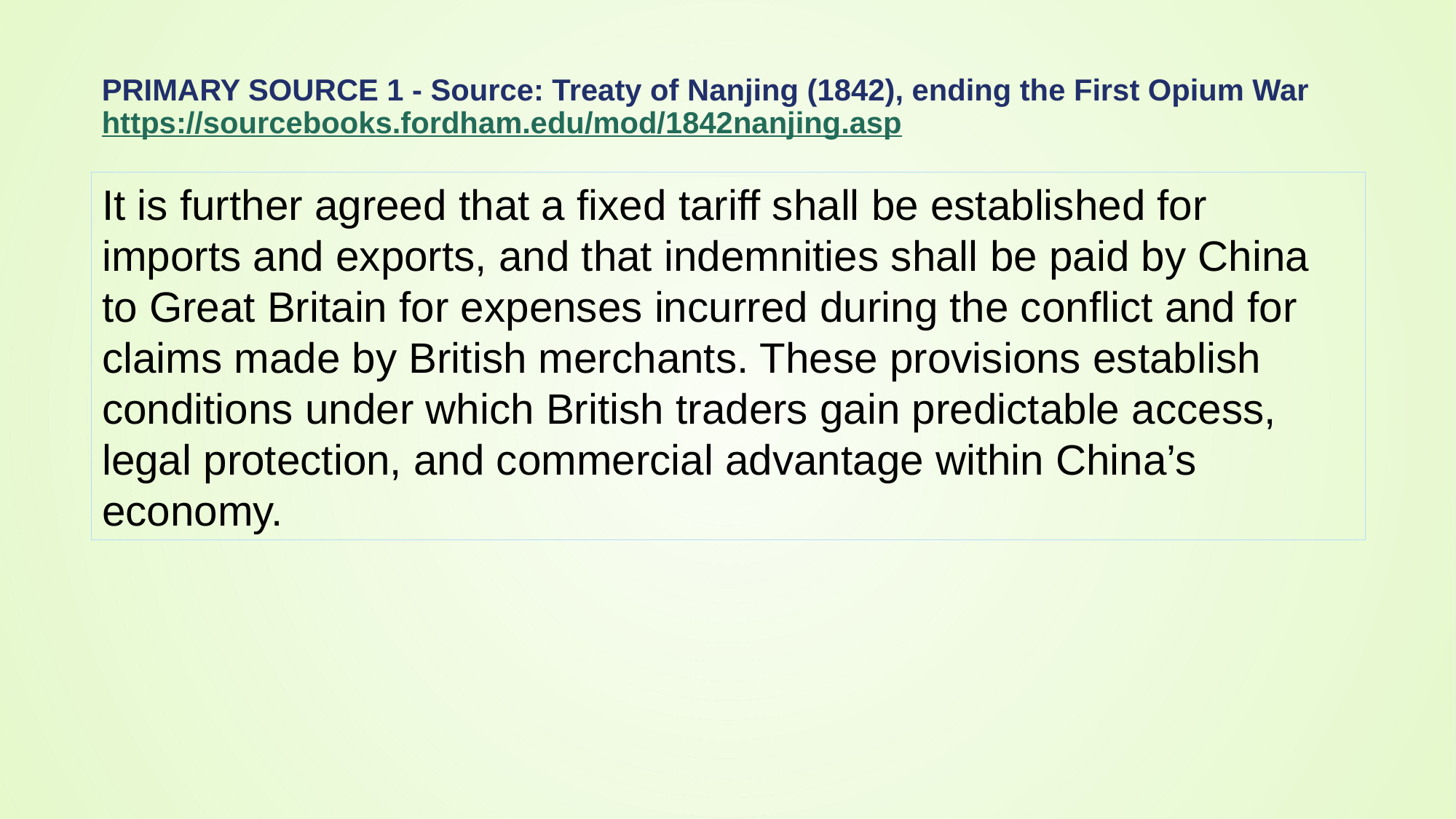

# Primary Source 1 - Source: Treaty of Nanjing (1842), ending the First Opium War https://sourcebooks.fordham.edu/mod/1842nanjing.asp
It is further agreed that a fixed tariff shall be established for imports and exports, and that indemnities shall be paid by China to Great Britain for expenses incurred during the conflict and for claims made by British merchants. These provisions establish conditions under which British traders gain predictable access, legal protection, and commercial advantage within China’s economy.